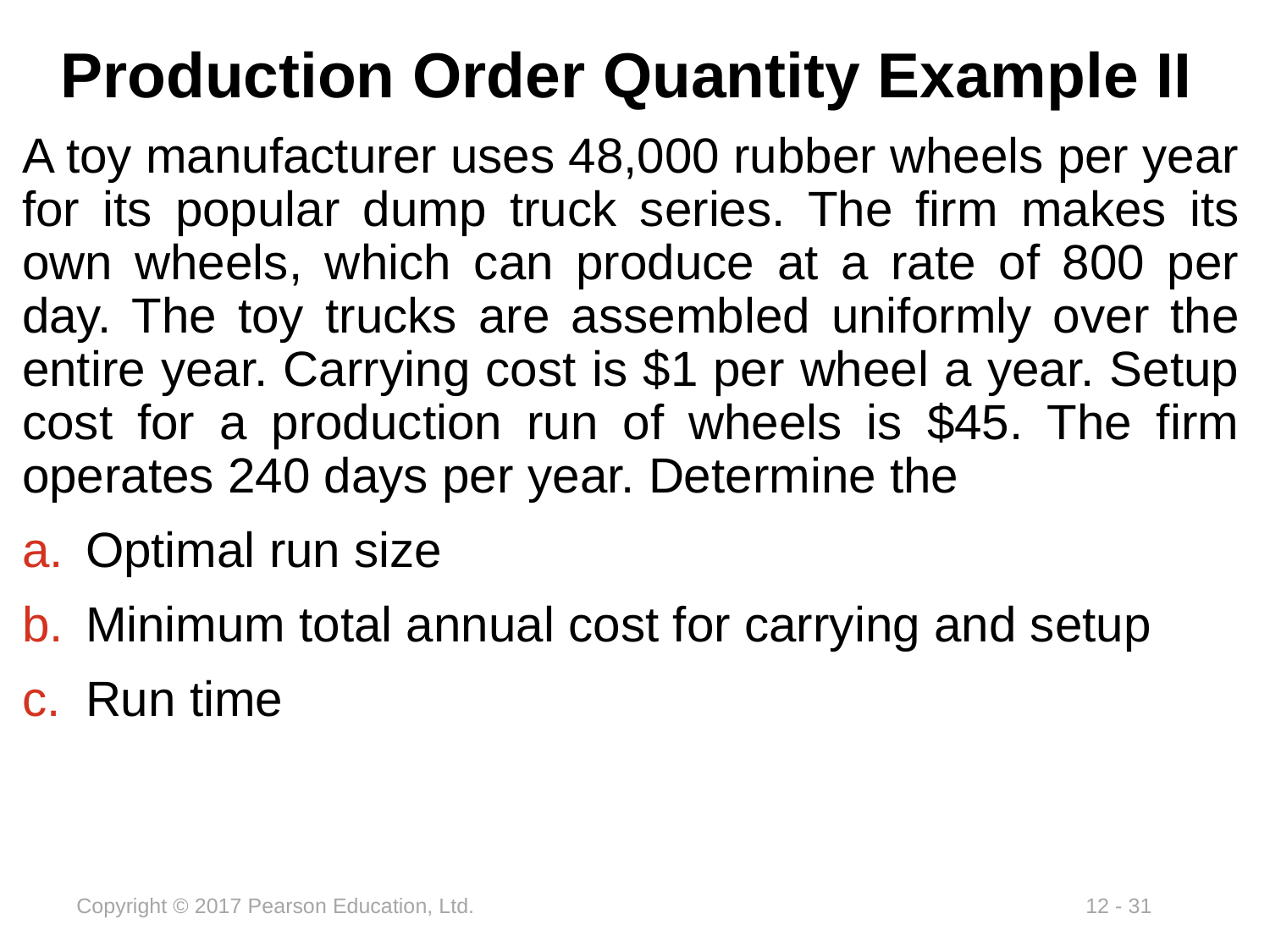

# Production Order Quantity Example II
A toy manufacturer uses 48,000 rubber wheels per year for its popular dump truck series. The firm makes its own wheels, which can produce at a rate of 800 per day. The toy trucks are assembled uniformly over the entire year. Carrying cost is $1 per wheel a year. Setup cost for a production run of wheels is $45. The firm operates 240 days per year. Determine the
Optimal run size
Minimum total annual cost for carrying and setup
Run time